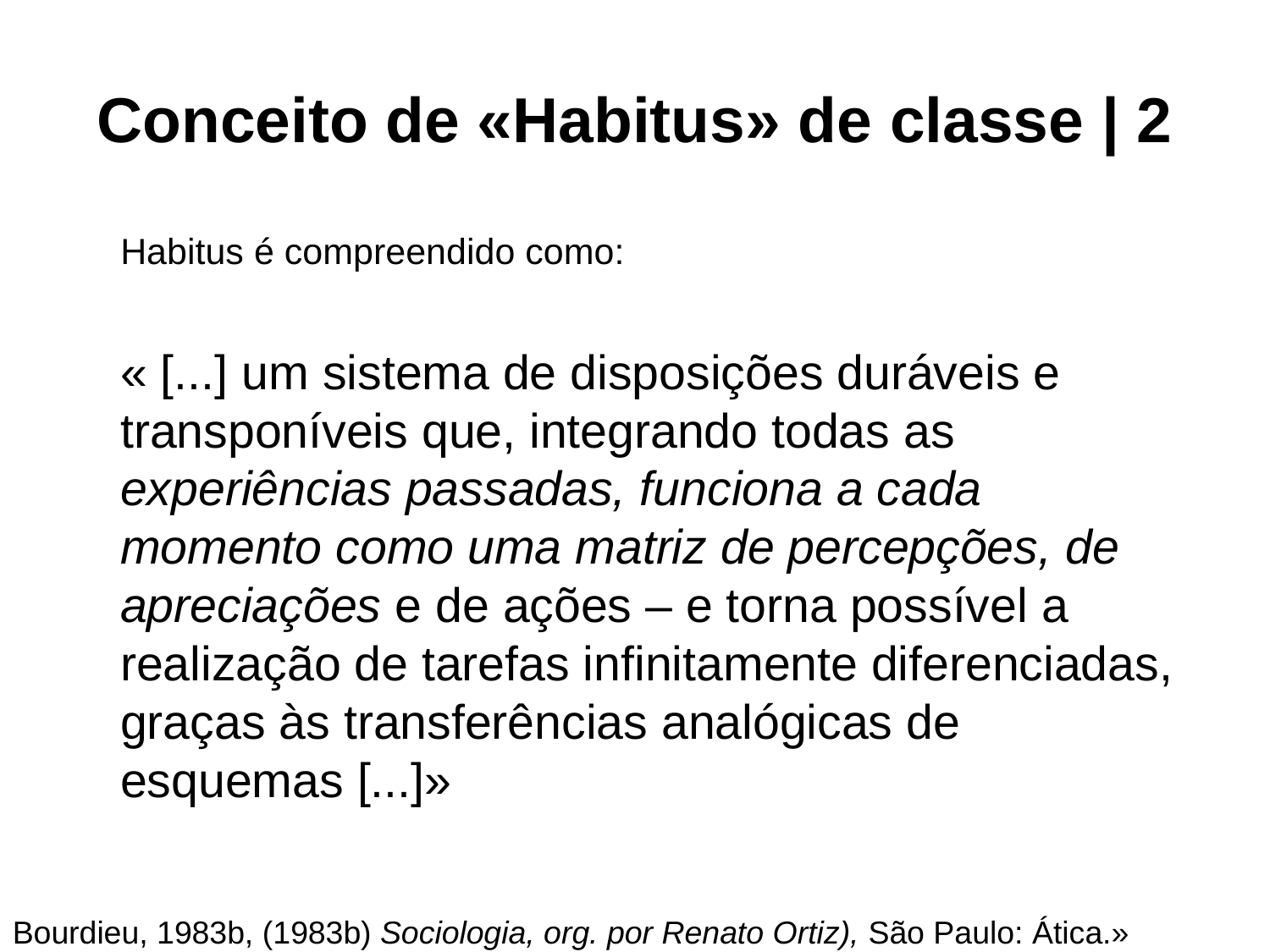

# Conceito de «Habitus» de classe | 2
	Habitus é compreendido como:

	« [...] um sistema de disposições duráveis e transponíveis que, integrando todas as experiências passadas, funciona a cada momento como uma matriz de percepções, de apreciações e de ações – e torna possível a realização de tarefas infinitamente diferenciadas, graças às transferências analógicas de esquemas [...]»
Bourdieu, 1983b, (1983b) Sociologia, org. por Renato Ortiz), São Paulo: Ática.»